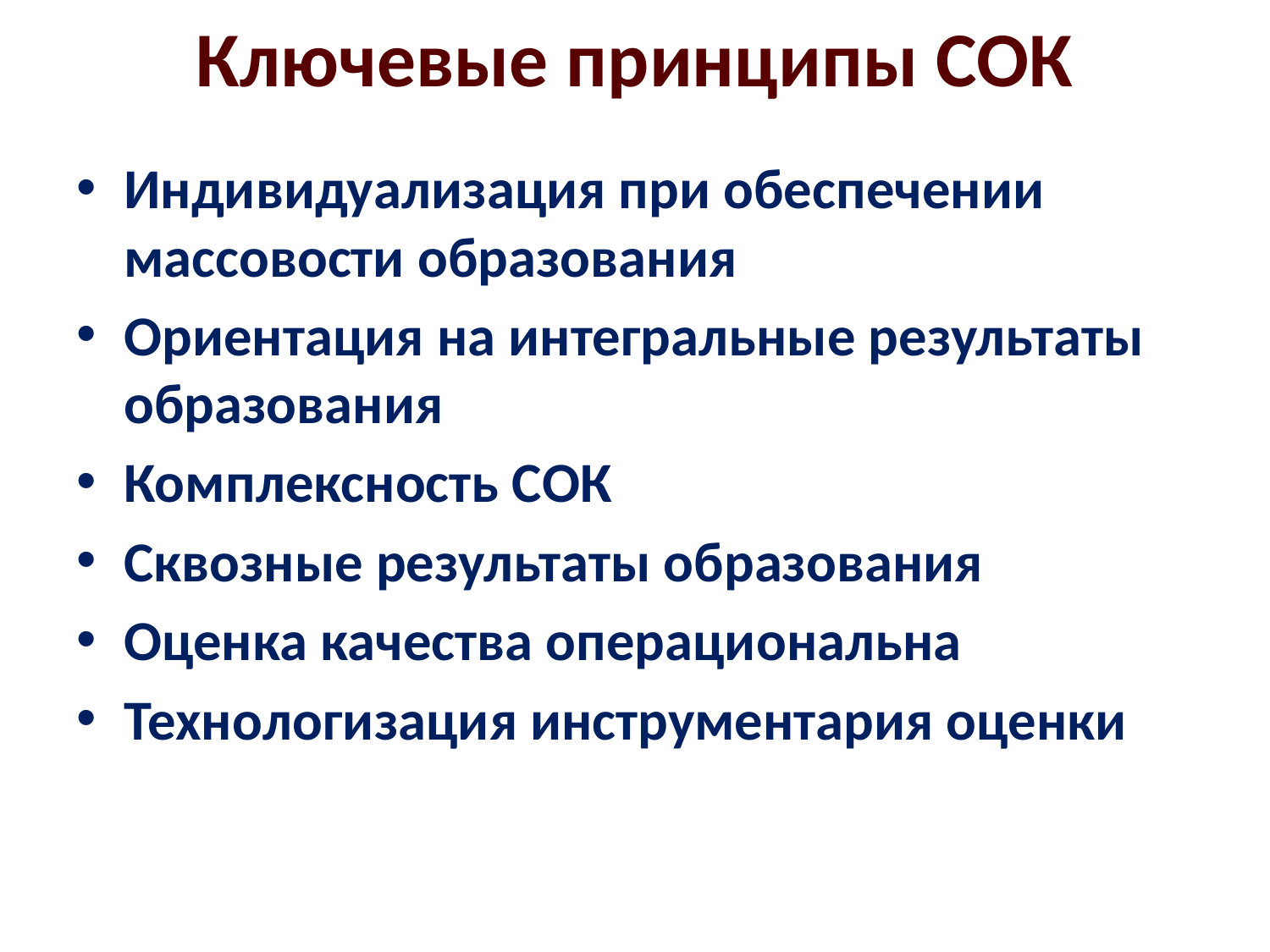

# Ключевые принципы СОК
Индивидуализация при обеспечении массовости образования
Ориентация на интегральные результаты образования
Комплексность СОК
Сквозные результаты образования
Оценка качества операциональна
Технологизация инструментария оценки